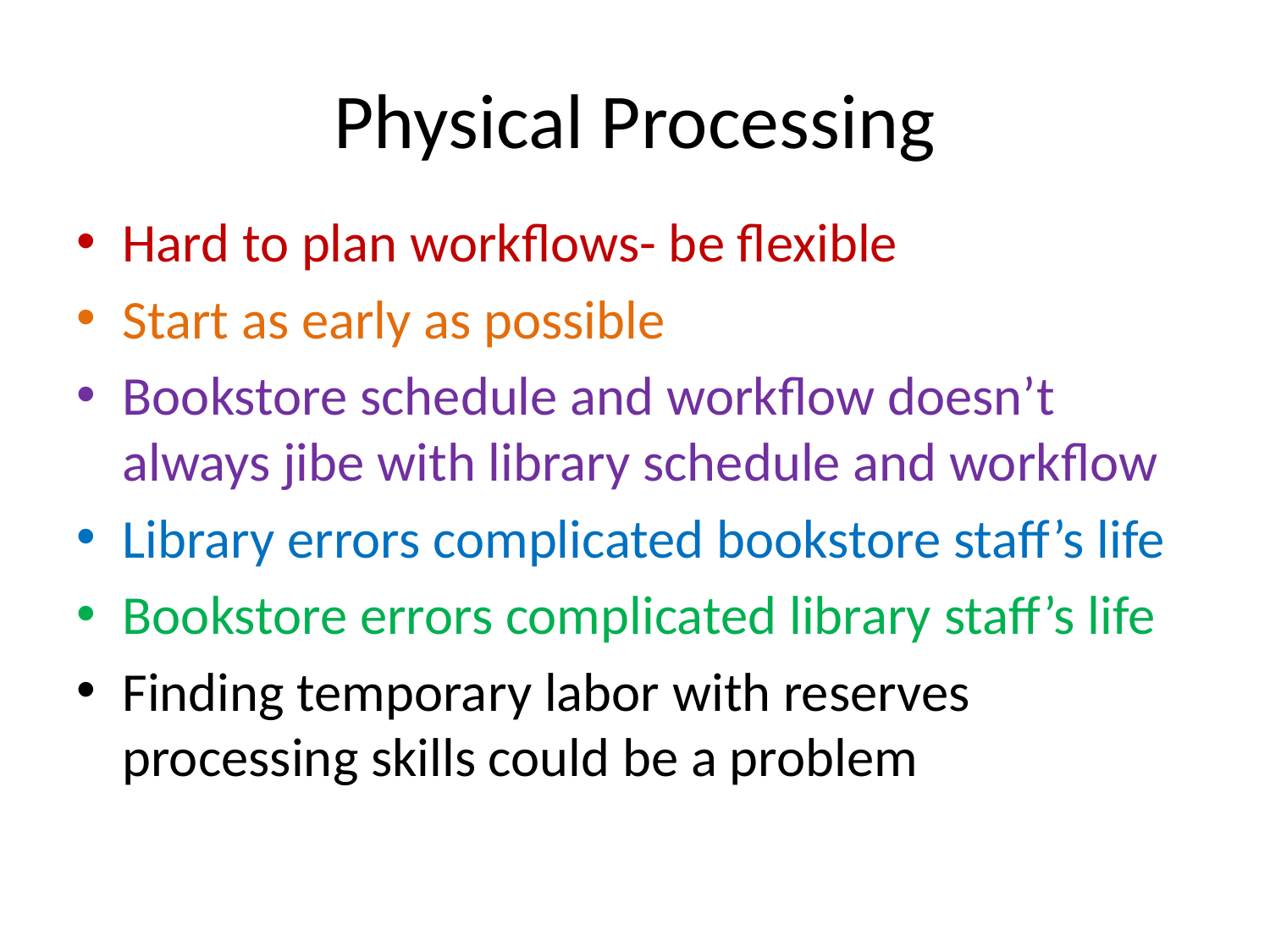

# Physical Processing
Hard to plan workflows- be flexible
Start as early as possible
Bookstore schedule and workflow doesn’t always jibe with library schedule and workflow
Library errors complicated bookstore staff’s life
Bookstore errors complicated library staff’s life
Finding temporary labor with reserves processing skills could be a problem